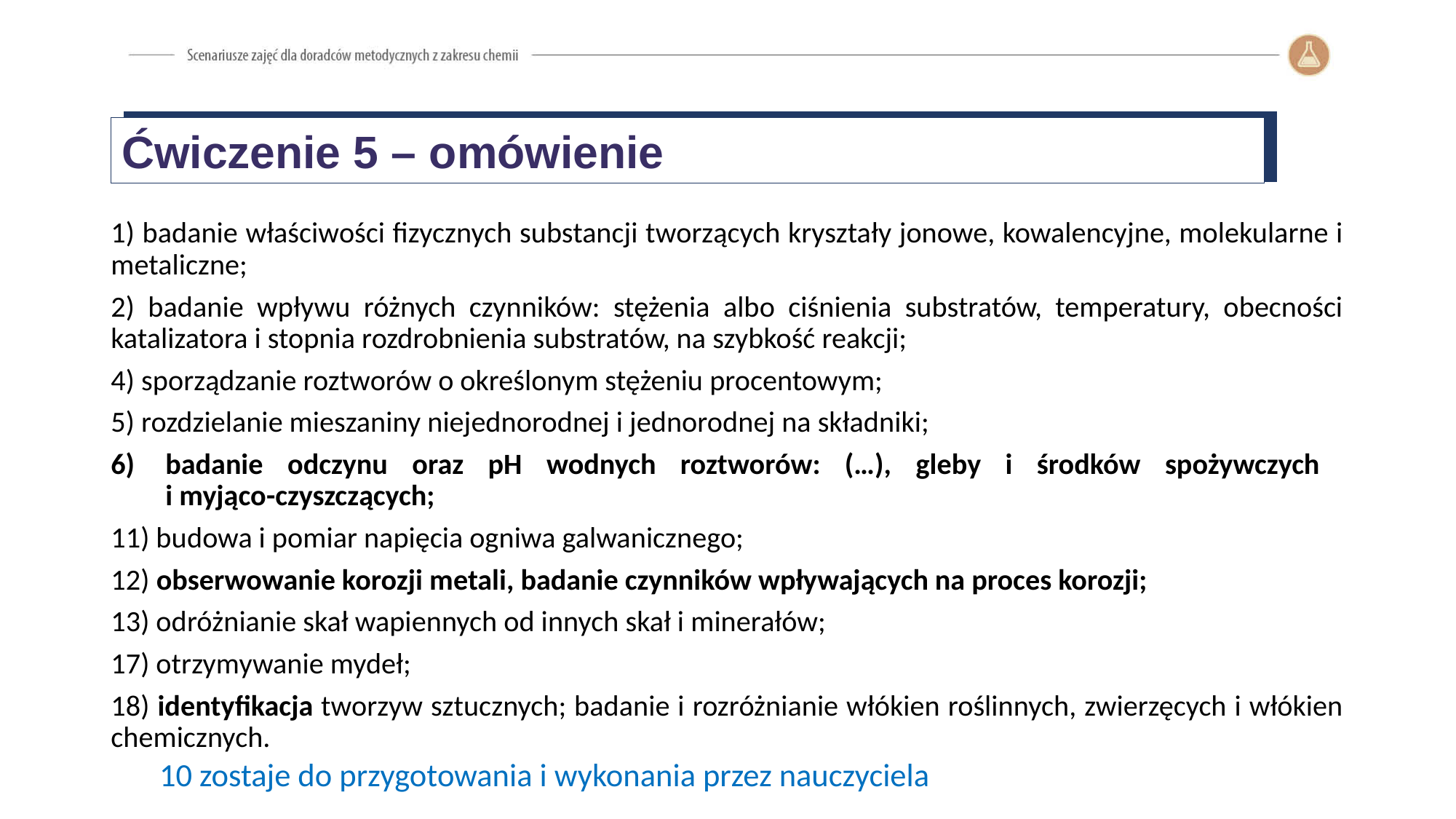

Ćwiczenie 5 – omówienie
1) badanie właściwości fizycznych substancji tworzących kryształy jonowe, kowalencyjne, molekularne i metaliczne;
2) badanie wpływu różnych czynników: stężenia albo ciśnienia substratów, temperatury, obecności katalizatora i stopnia rozdrobnienia substratów, na szybkość reakcji;
4) sporządzanie roztworów o określonym stężeniu procentowym;
5) rozdzielanie mieszaniny niejednorodnej i jednorodnej na składniki;
badanie odczynu oraz pH wodnych roztworów: (…), gleby i środków spożywczych
i myjąco-czyszczących;
11) budowa i pomiar napięcia ogniwa galwanicznego;
12) obserwowanie korozji metali, badanie czynników wpływających na proces korozji;
13) odróżnianie skał wapiennych od innych skał i minerałów;
17) otrzymywanie mydeł;
18) identyfikacja tworzyw sztucznych; badanie i rozróżnianie włókien roślinnych, zwierzęcych i włókien chemicznych.
10 zostaje do przygotowania i wykonania przez nauczyciela